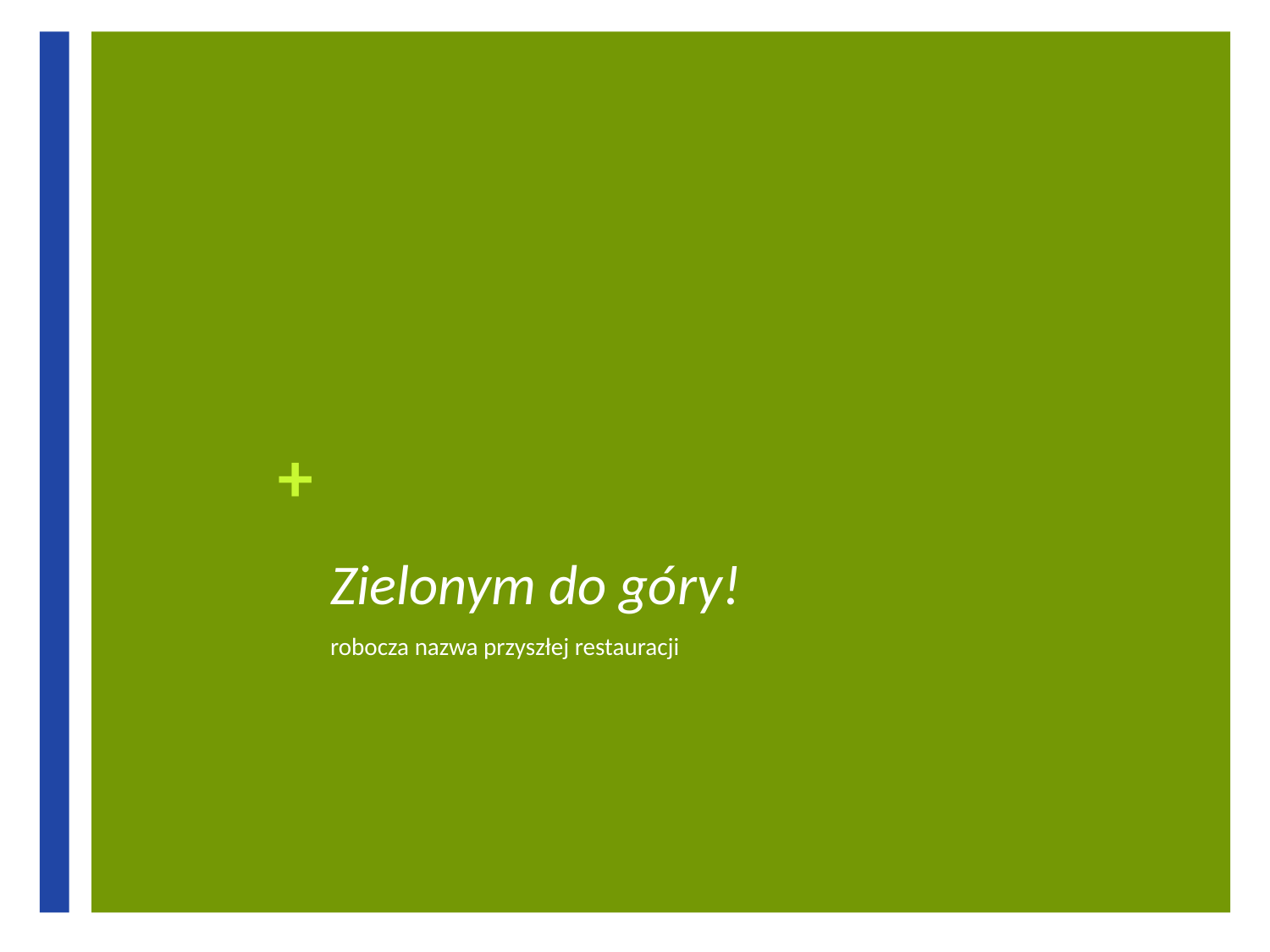

# Zielonym do góry!
robocza nazwa przyszłej restauracji